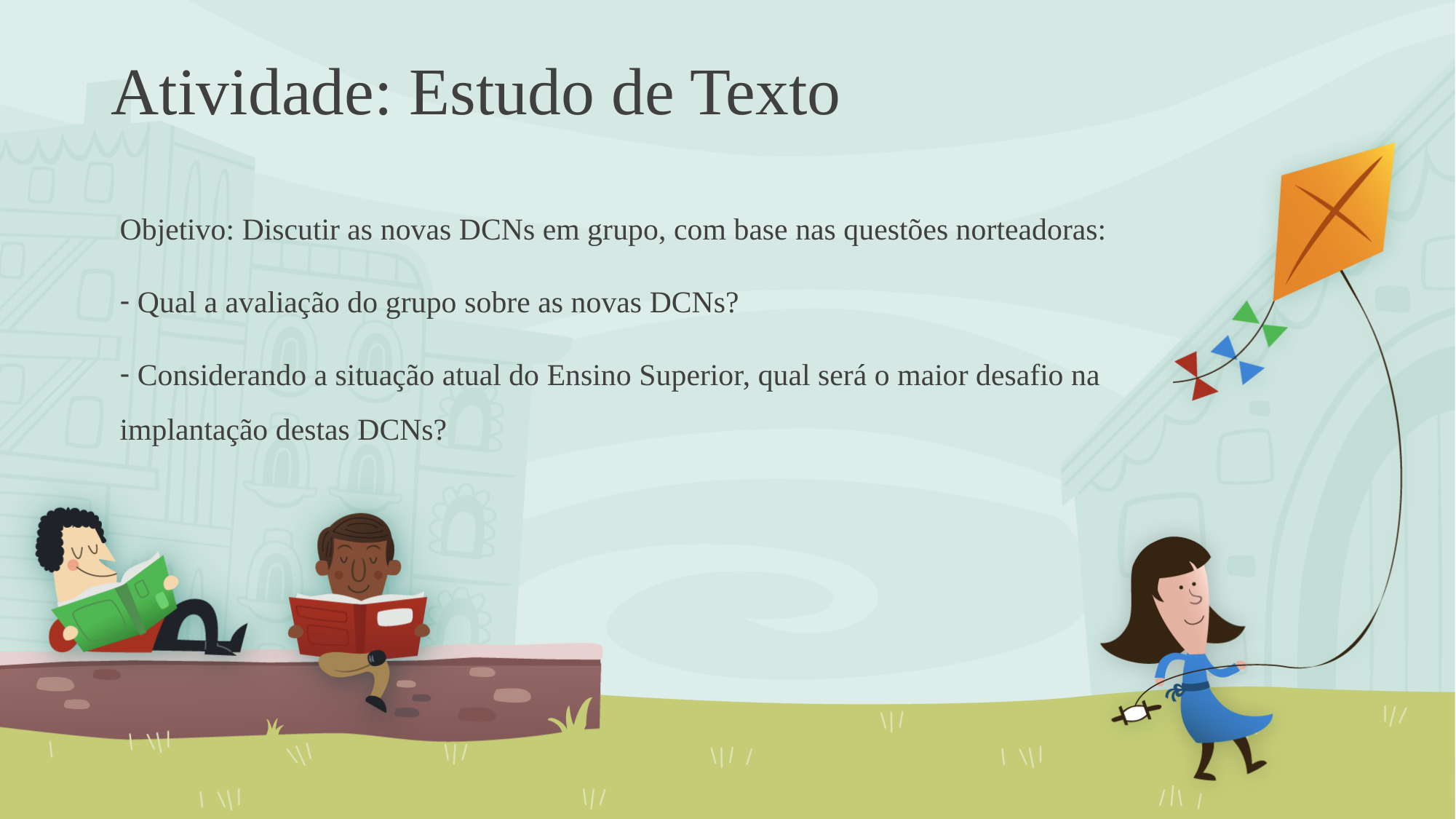

# Atividade: Estudo de Texto
Objetivo: Discutir as novas DCNs em grupo, com base nas questões norteadoras:
 Qual a avaliação do grupo sobre as novas DCNs?
 Considerando a situação atual do Ensino Superior, qual será o maior desafio na implantação destas DCNs?